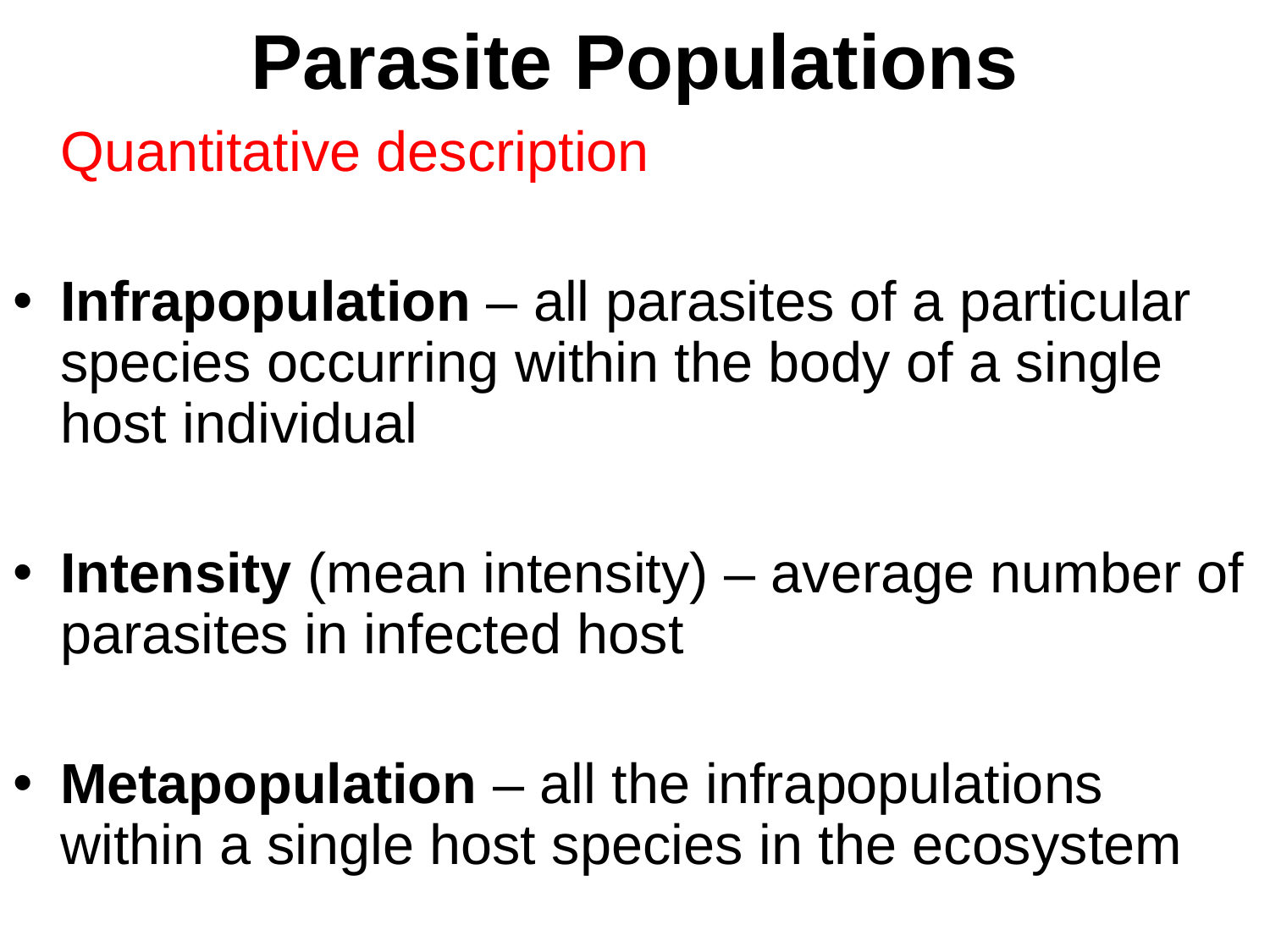

Parasite Populations
	Quantitative description

Infrapopulation – all parasites of a particular species occurring within the body of a single host individual

Intensity (mean intensity) – average number of parasites in infected host

Metapopulation – all the infrapopulations within a single host species in the ecosystem